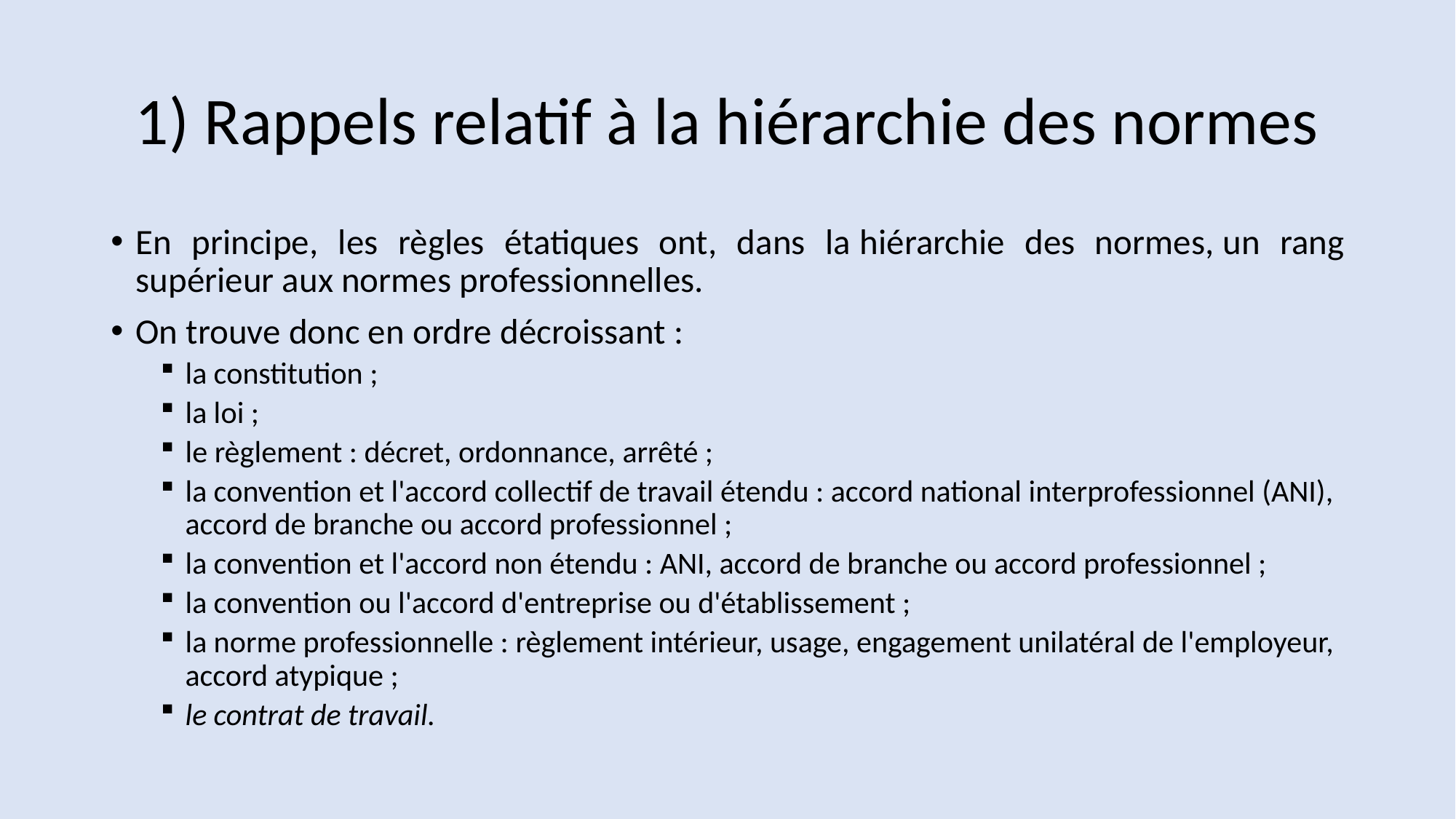

# 1) Rappels relatif à la hiérarchie des normes
En principe, les règles étatiques ont, dans la hiérarchie des normes, un rang supérieur aux normes professionnelles.
On trouve donc en ordre décroissant :
la constitution ;
la loi ;
le règlement : décret, ordonnance, arrêté ;
la convention et l'accord collectif de travail étendu : accord national interprofessionnel (ANI), accord de branche ou accord professionnel ;
la convention et l'accord non étendu : ANI, accord de branche ou accord professionnel ;
la convention ou l'accord d'entreprise ou d'établissement ;
la norme professionnelle : règlement intérieur, usage, engagement unilatéral de l'employeur, accord atypique ;
le contrat de travail.